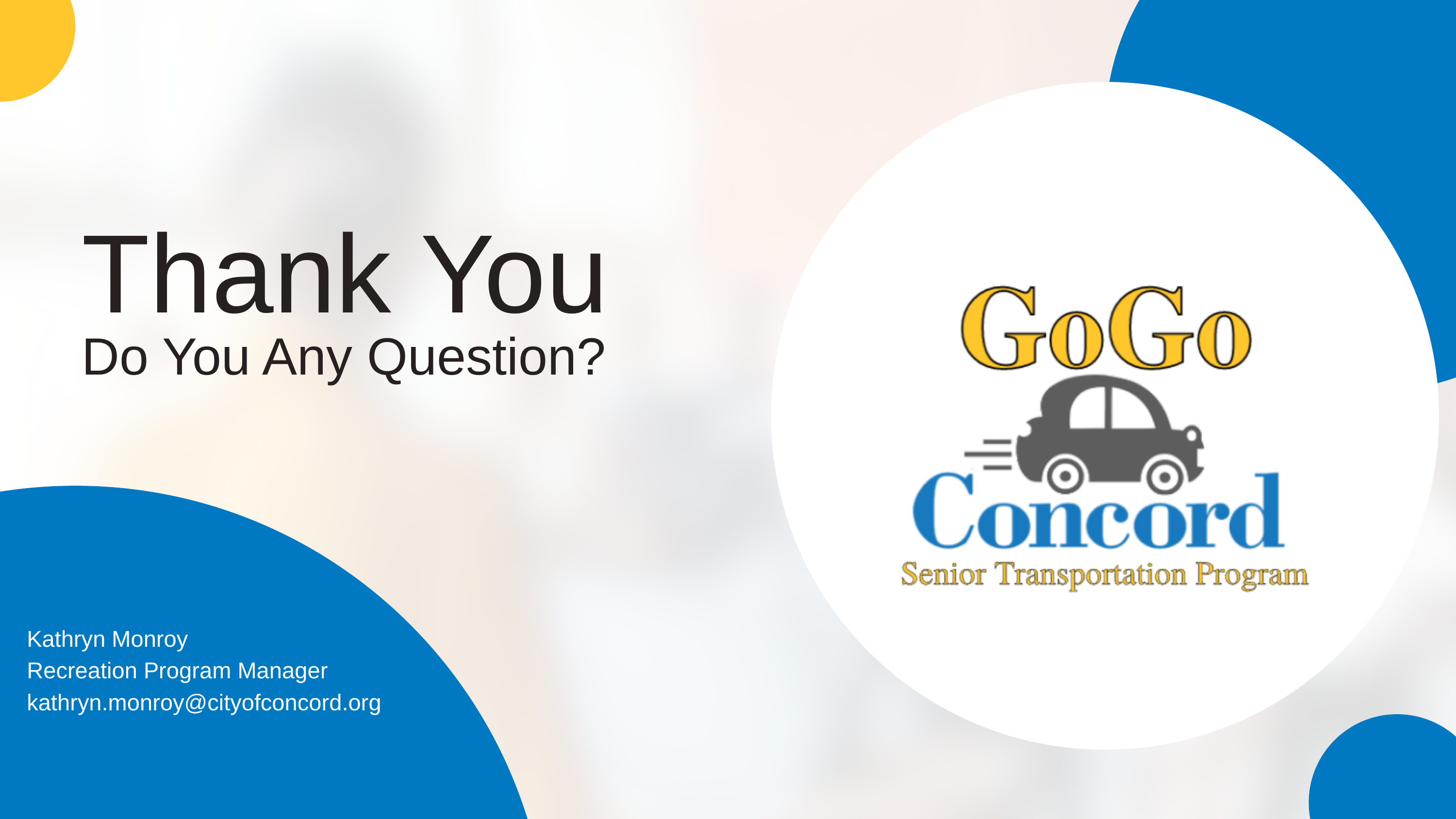

Thank You
Do You Any Question?

Kathryn Monroy
Recreation Program Manager
kathryn.monroy@cityofconcord.org